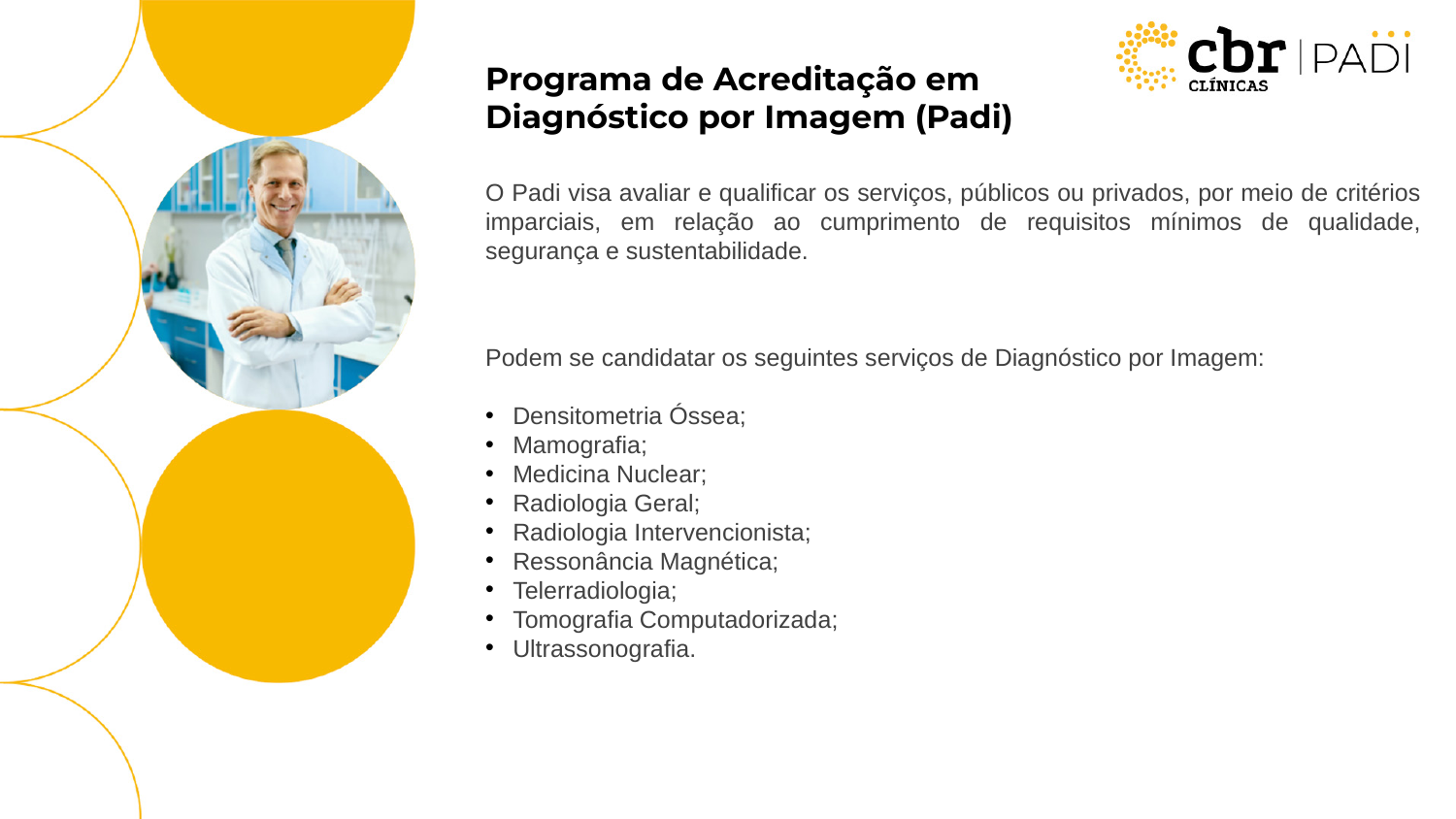

Programa de Acreditação em Diagnóstico por Imagem (Padi)

O Padi visa avaliar e qualificar os serviços, públicos ou privados, por meio de critérios imparciais, em relação ao cumprimento de requisitos mínimos de qualidade, segurança e sustentabilidade.

Podem se candidatar os seguintes serviços de Diagnóstico por Imagem:
Densitometria Óssea;
Mamografia;
Medicina Nuclear;
Radiologia Geral;
Radiologia Intervencionista;
Ressonância Magnética;
Telerradiologia;
Tomografia Computadorizada;
Ultrassonografia.